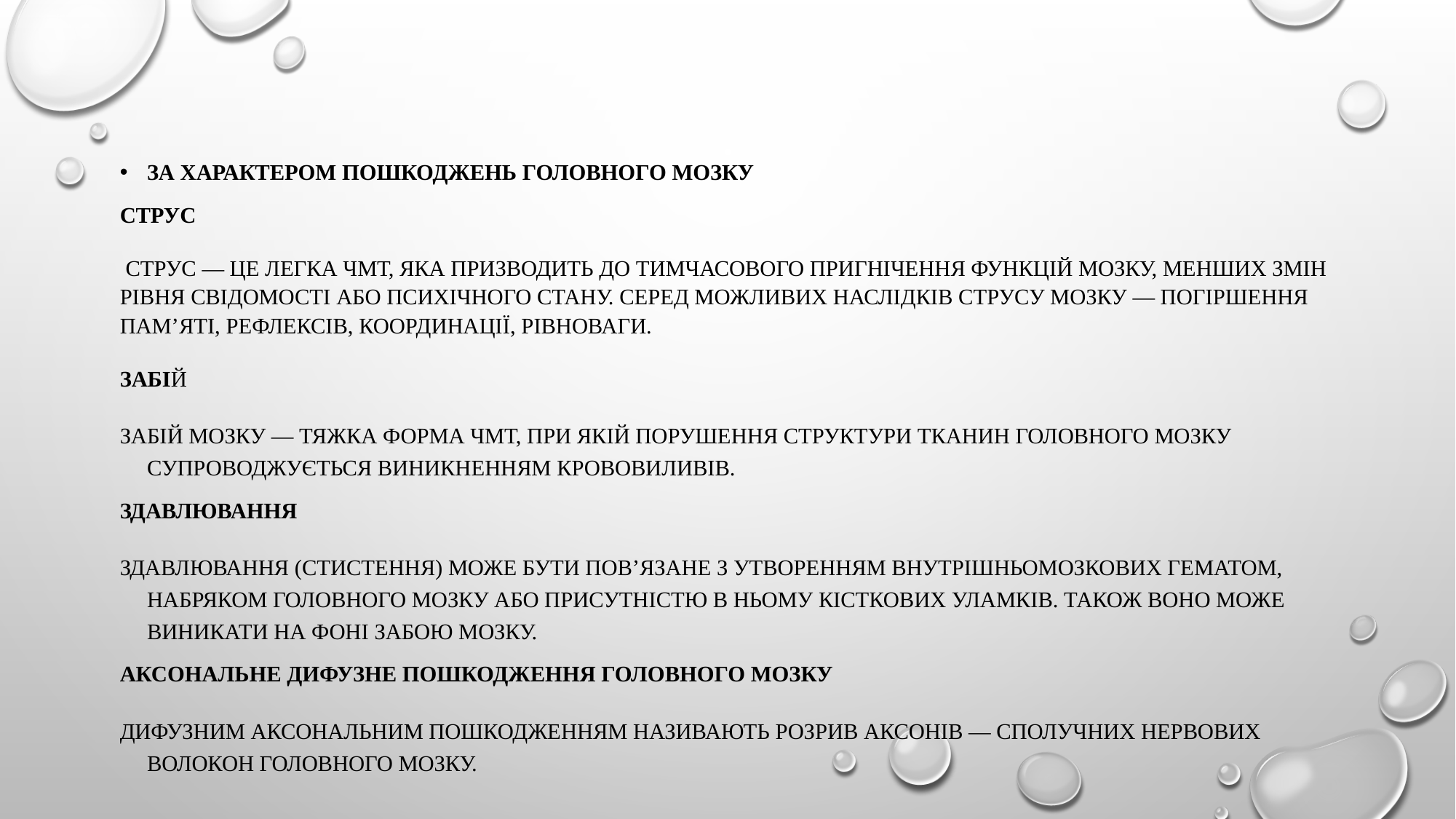

#
за характером пошкоджень головного мозку
Струс
 Струс — це легка ЧМТ, яка призводить до тимчасового пригнічення функцій мозку, менших змін рівня свідомості або психічного стану. Серед можливих наслідків струсу мозку — погіршення пам’яті, рефлексів, координації, рівноваги.
Забій
Забій мозку — тяжка форма ЧМТ, при якій порушення структури тканин головного мозку супроводжується виникненням крововиливів.
Здавлювання
Здавлювання (стистення) може бути пов’язане з утворенням внутрішньомозкових гематом, набряком головного мозку або присутністю в ньому кісткових уламків. Також воно може виникати на фоні забою мозку.
Аксональне дифузне пошкодження головного мозку
Дифузним аксональним пошкодженням називають розрив аксонів — сполучних нервових волокон головного мозку.